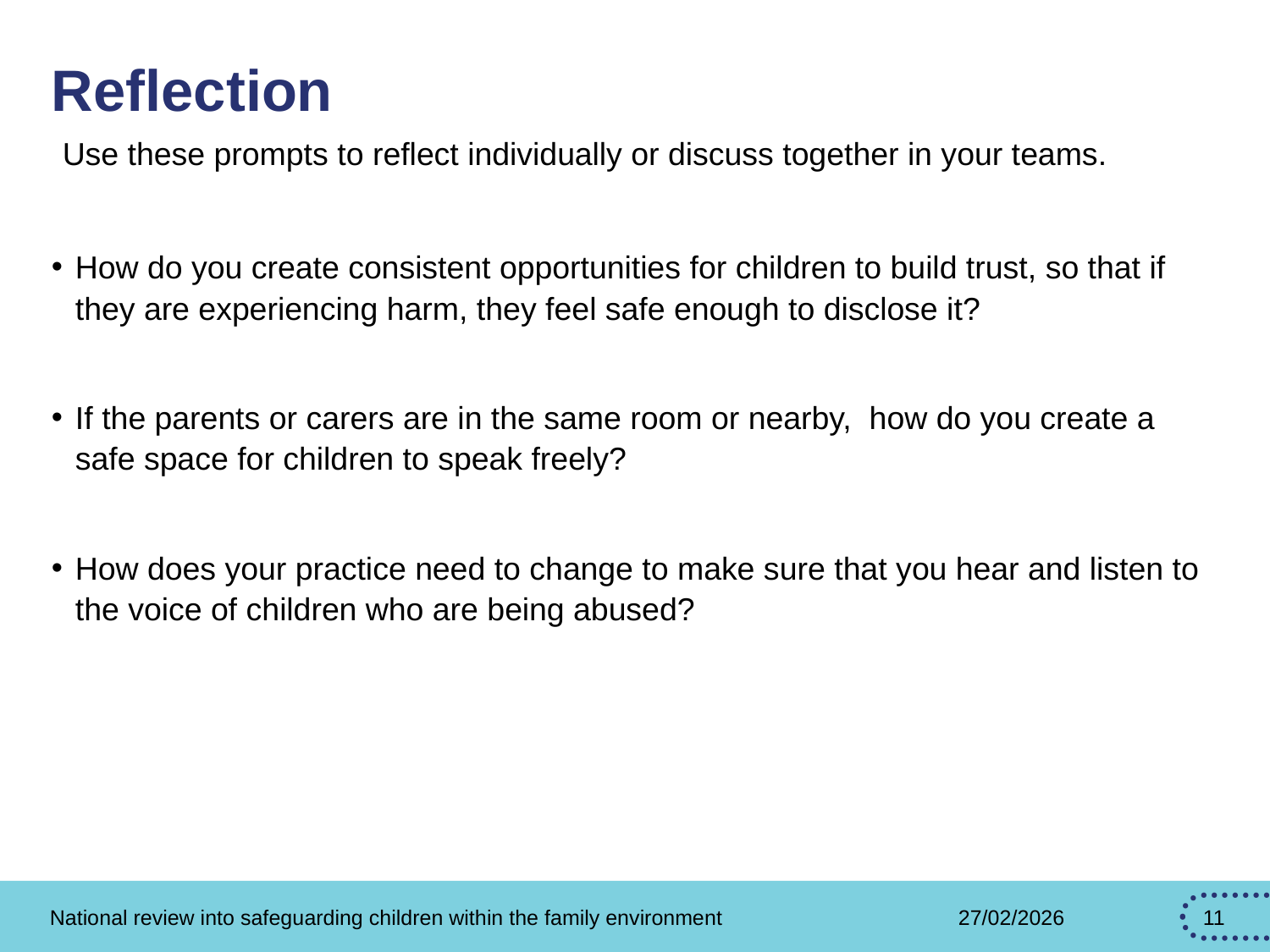

# Reflection
Use these prompts to reflect individually or discuss together in your teams.
How do you create consistent opportunities for children to build trust, so that if they are experiencing harm, they feel safe enough to disclose it?

If the parents or carers are in the same room or nearby,  how do you create a safe space for children to speak freely?

How does your practice need to change to make sure that you hear and listen to the voice of children who are being abused?

National review into safeguarding children within the family environment
27/02/2026
11